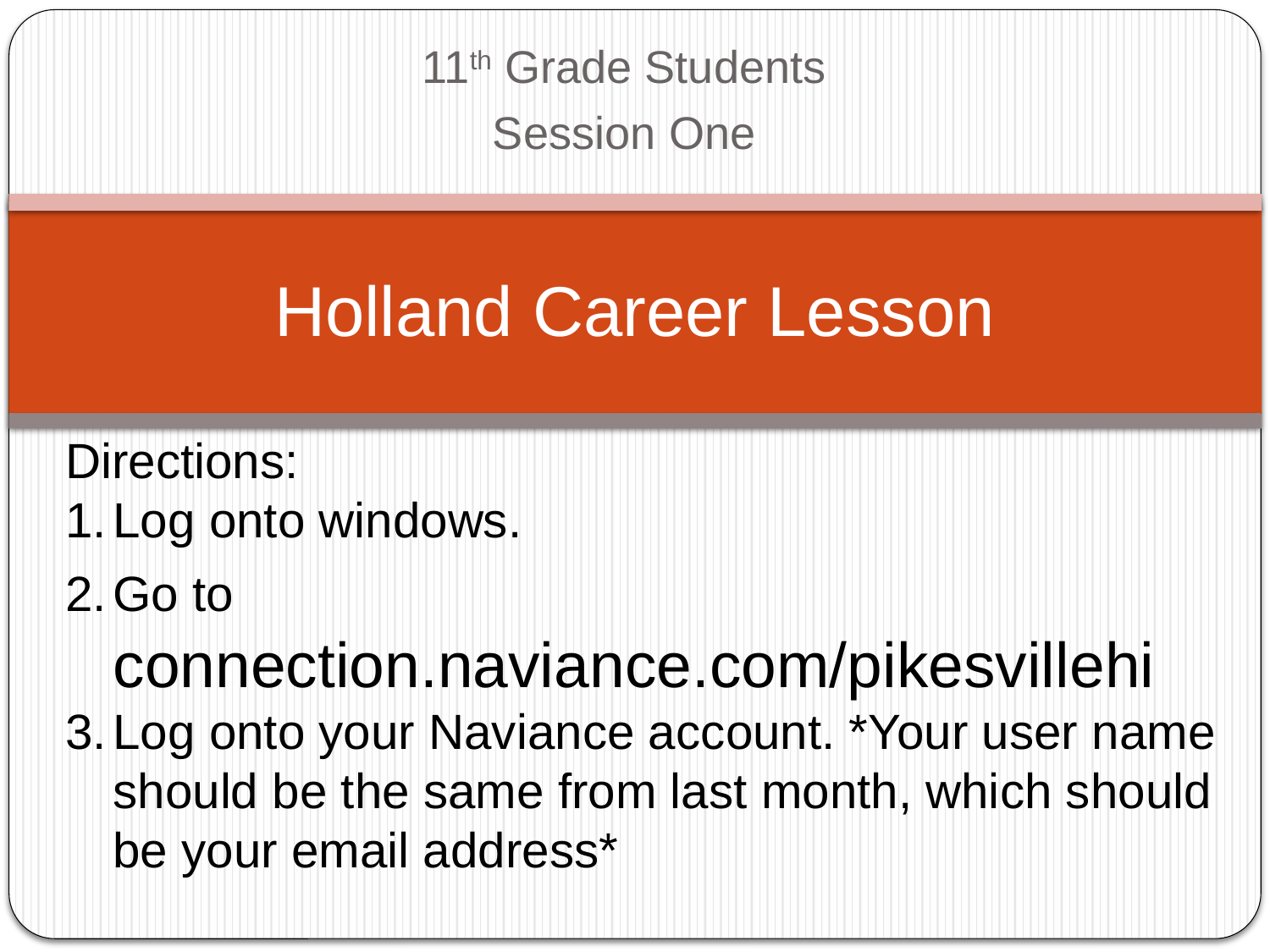

11th Grade Students
Session One
# Holland Career Lesson
Directions:
Log onto windows.
Go to connection.naviance.com/pikesvillehi
Log onto your Naviance account. *Your user name should be the same from last month, which should be your email address*